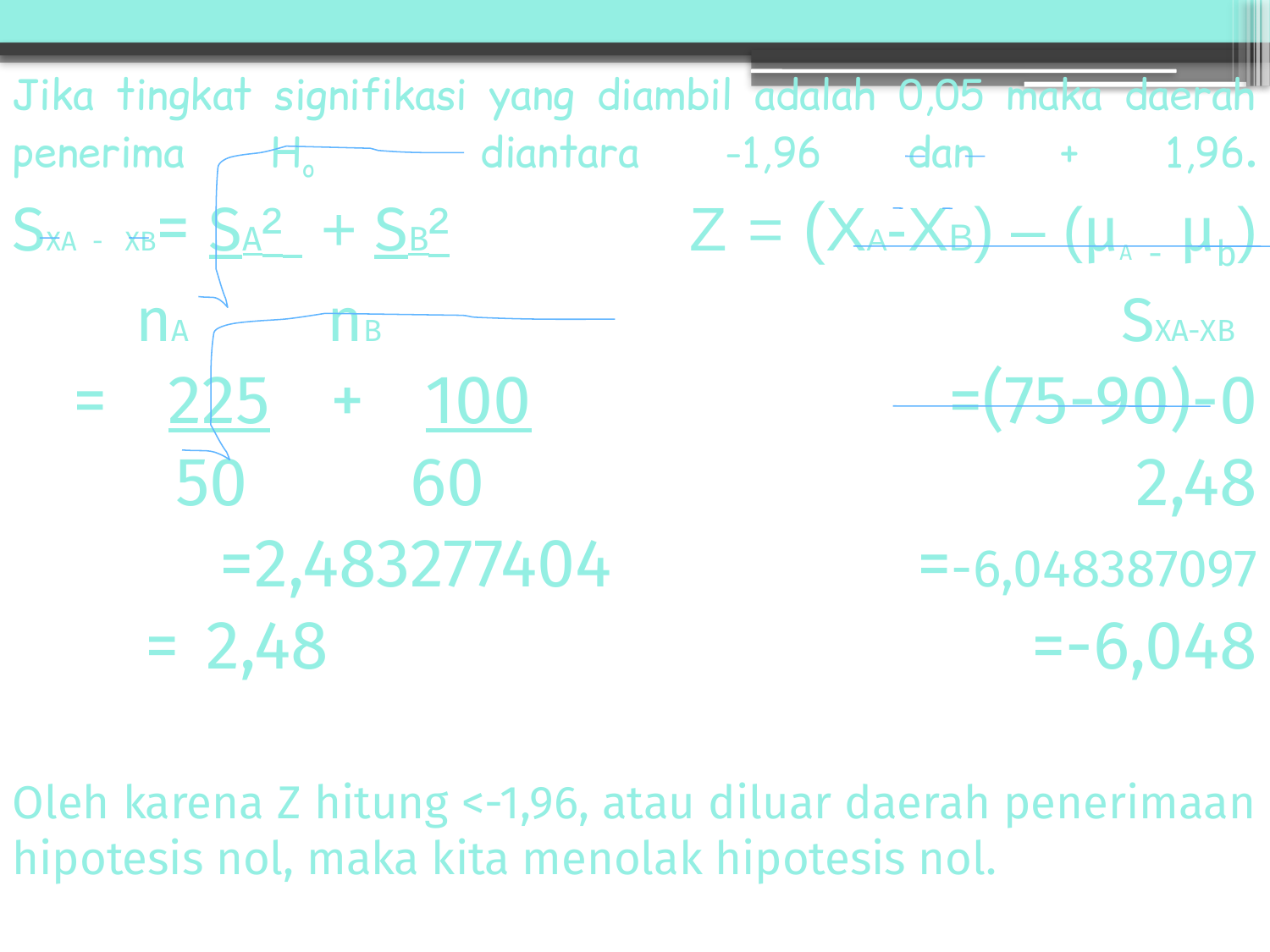

# Jika tingkat signifikasi yang diambil adalah 0,05 maka daerah penerima Ho  diantara -1,96 dan + 1,96. SXA   -   XB= SA²  + SB²              Z = (XA-XB) – (µA  - µb) nA          nB 	      	                                          	        SXA-XB = 225 + 100 	    	 =(75-90)-0 50     60          		   2,48 =2,483277404 	   =-6,048387097 = 2,48                     	  =-6,048 Oleh karena Z hitung <-1,96, atau diluar daerah penerimaan hipotesis nol, maka kita menolak hipotesis nol.